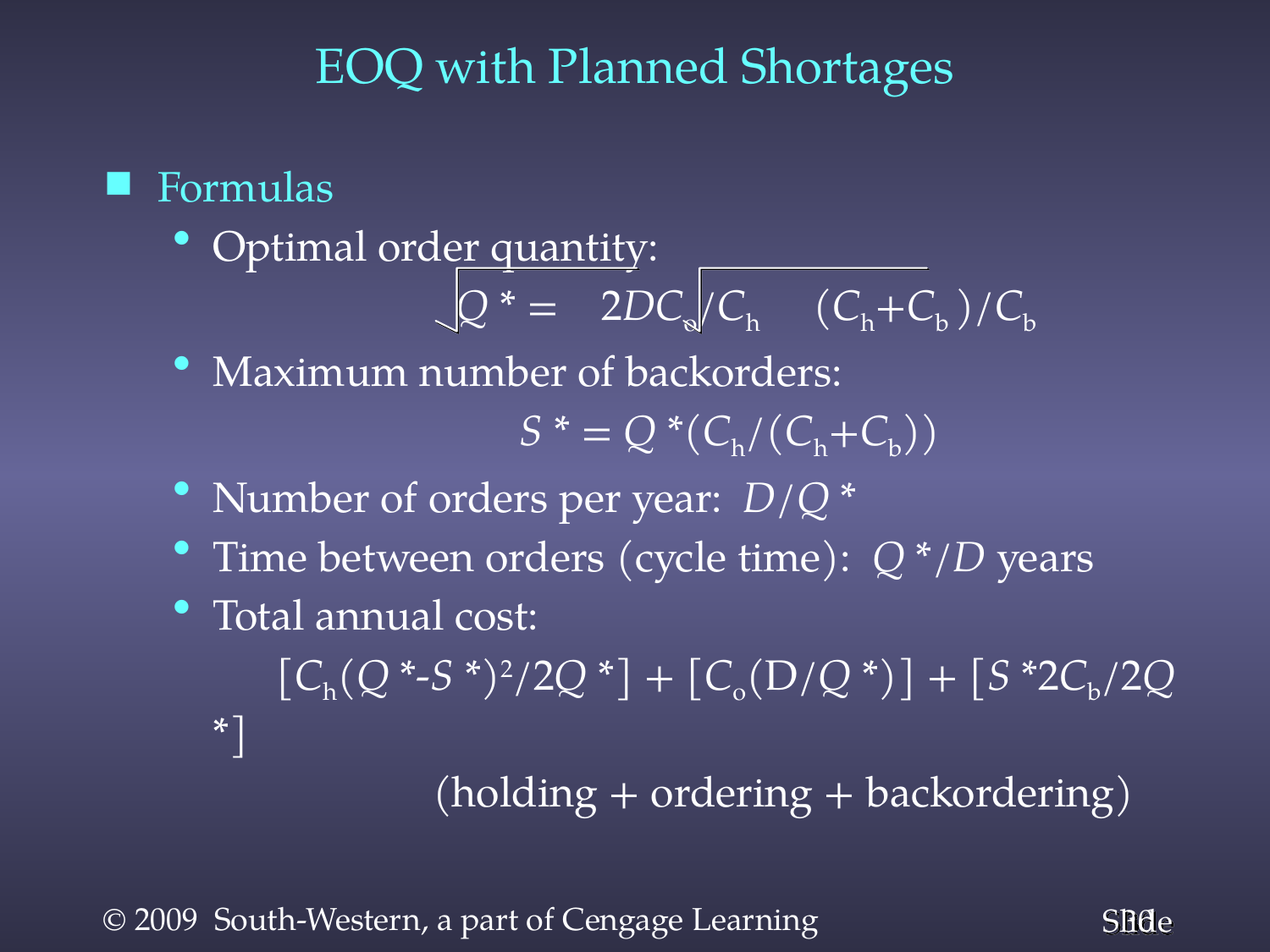

# EOQ with Planned Shortages
Formulas
Optimal order quantity:
		           Q * =    2DCo/Ch     (Ch+Cb )/Cb
Maximum number of backorders:
			     S * = Q *(Ch/(Ch+Cb))
Number of orders per year:  D/Q *
Time between orders (cycle time):  Q */D years
Total annual cost:
	      [Ch(Q *-S *)2/2Q *] + [Co(D/Q *)] + [S *2Cb/2Q *]
   			  (holding + ordering + backordering)